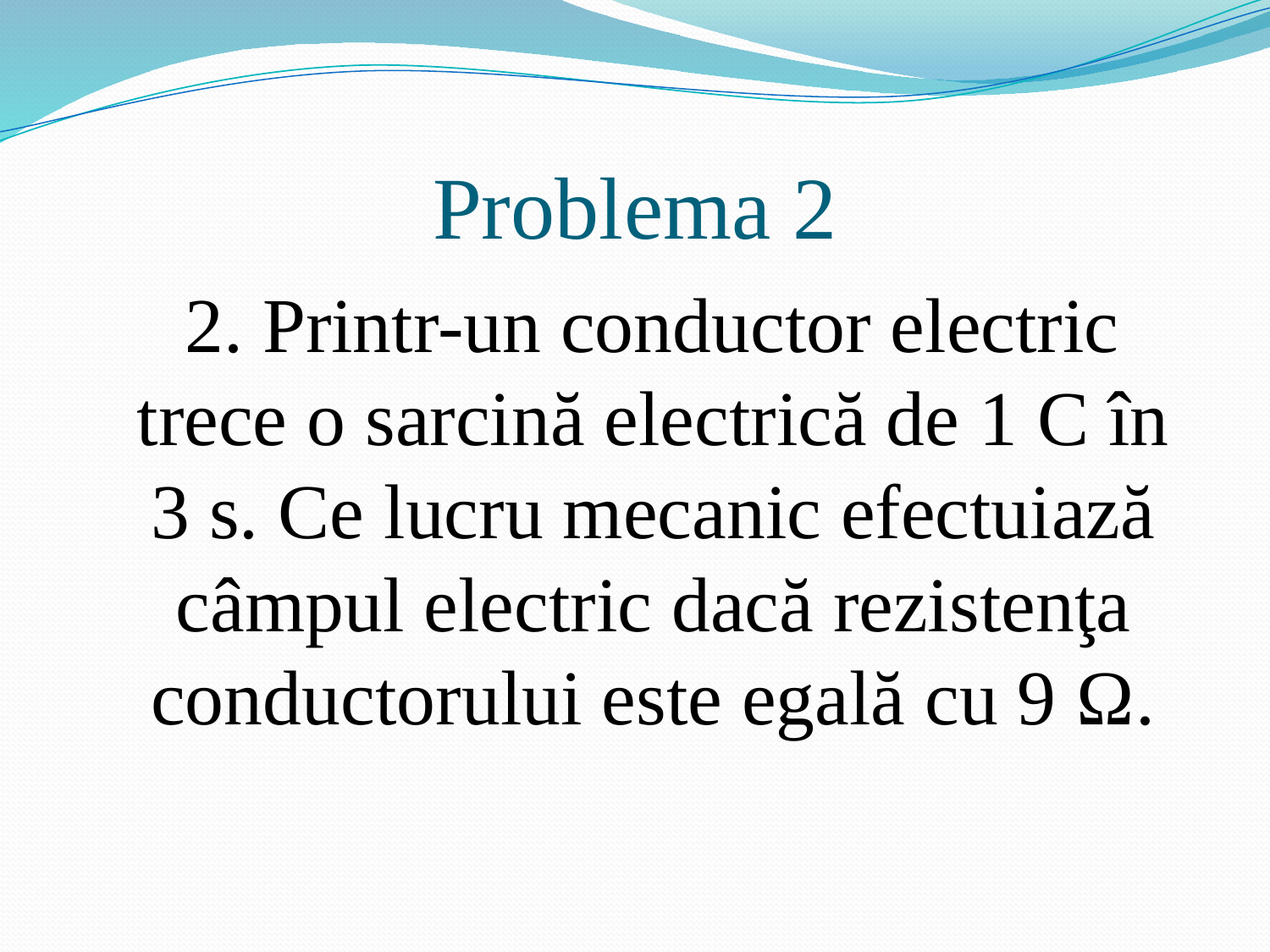

# Problema 2
   2. Printr-un conductor electric trece o sarcină electrică de 1 C în 3 s. Ce lucru mecanic efectuiază câmpul electric dacă rezistenţa conductorului este egală cu 9 Ω.